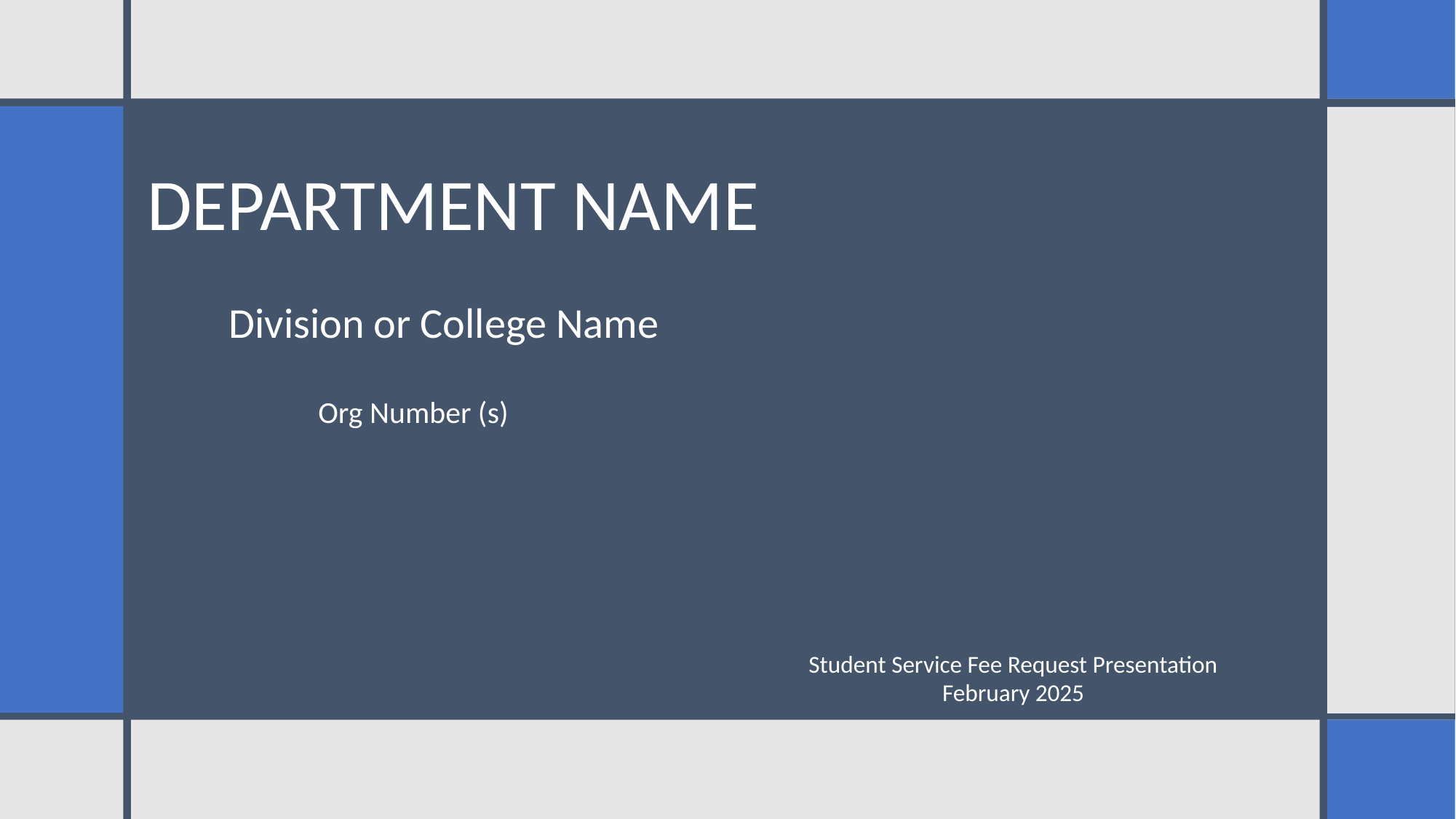

# Department Name
Division or College Name
Org Number (s)
Student Service Fee Request Presentation
February 2025